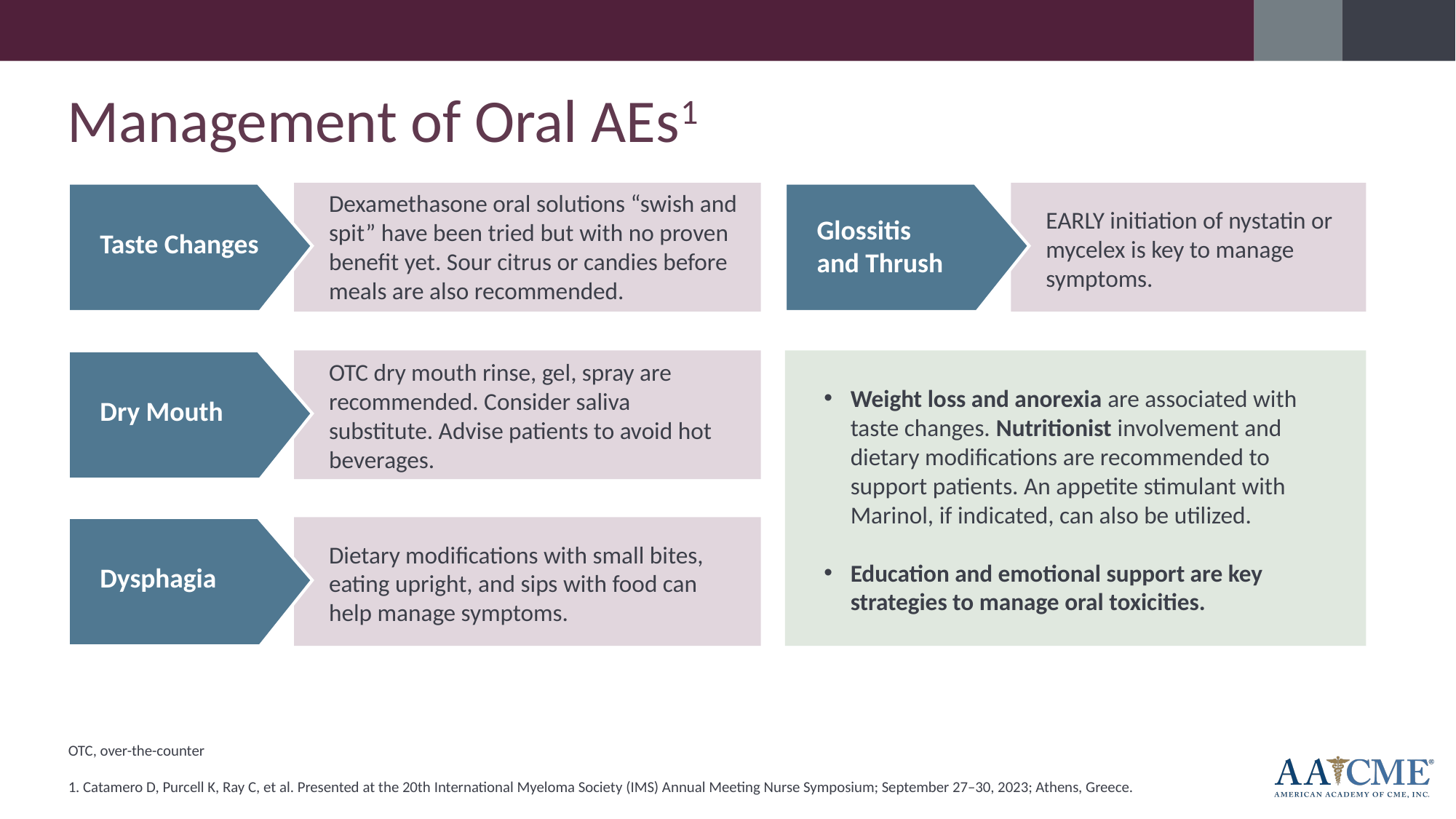

Management of Oral AEs1

Dexamethasone oral solutions “swish and spit” have been tried but with no proven benefit yet. Sour citrus or candies before meals are also recommended.

EARLY initiation of nystatin or mycelex is key to manage symptoms.
Glossitis
and Thrush
Taste Changes

OTC dry mouth rinse, gel, spray are recommended. Consider saliva substitute. Advise patients to avoid hot beverages.
Weight loss and anorexia are associated with taste changes. Nutritionist involvement and dietary modifications are recommended to support patients. An appetite stimulant with Marinol, if indicated, can also be utilized.

Education and emotional support are key strategies to manage oral toxicities.
Dry Mouth

Dietary modifications with small bites, eating upright, and sips with food can help manage symptoms.
Dysphagia

OTC, over-the-counter

1. Catamero D, Purcell K, Ray C, et al. Presented at the 20th International Myeloma Society (IMS) Annual Meeting Nurse Symposium; September 27–30, 2023; Athens, Greece.